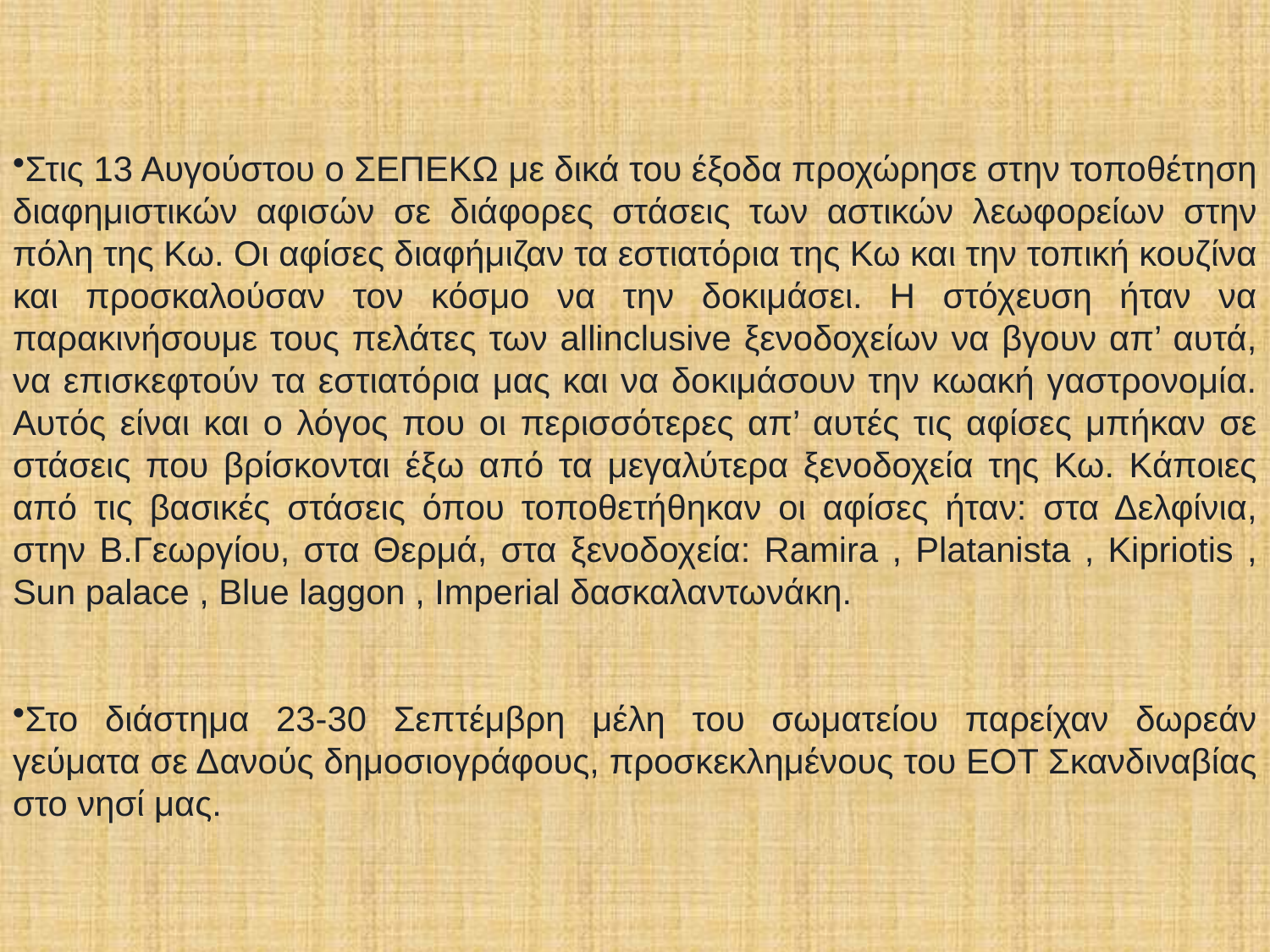

Στις 13 Αυγούστου o ΣΕΠΕΚΩ με δικά του έξοδα προχώρησε στην τοποθέτηση διαφημιστικών αφισών σε διάφορες στάσεις των αστικών λεωφορείων στην πόλη της Κω. Οι αφίσες διαφήμιζαν τα εστιατόρια της Κω και την τοπική κουζίνα και προσκαλούσαν τον κόσμο να την δοκιμάσει. Η στόχευση ήταν να παρακινήσουμε τους πελάτες των allinclusive ξενοδοχείων να βγουν απ’ αυτά, να επισκεφτούν τα εστιατόρια μας και να δοκιμάσουν την κωακή γαστρονομία. Αυτός είναι και ο λόγος που οι περισσότερες απ’ αυτές τις αφίσες μπήκαν σε στάσεις που βρίσκονται έξω από τα μεγαλύτερα ξενοδοχεία της Κω. Κάποιες από τις βασικές στάσεις όπου τοποθετήθηκαν οι αφίσες ήταν: στα Δελφίνια, στην Β.Γεωργίου, στα Θερμά, στα ξενοδοχεία: Ramira , Platanista , Kipriotis , Sun palace , Blue laggon , Imperial δασκαλαντωνάκη.

Στο διάστημα 23-30 Σεπτέμβρη μέλη του σωματείου παρείχαν δωρεάν γεύματα σε Δανούς δημοσιογράφους, προσκεκλημένους του ΕΟΤ Σκανδιναβίας στο νησί μας.